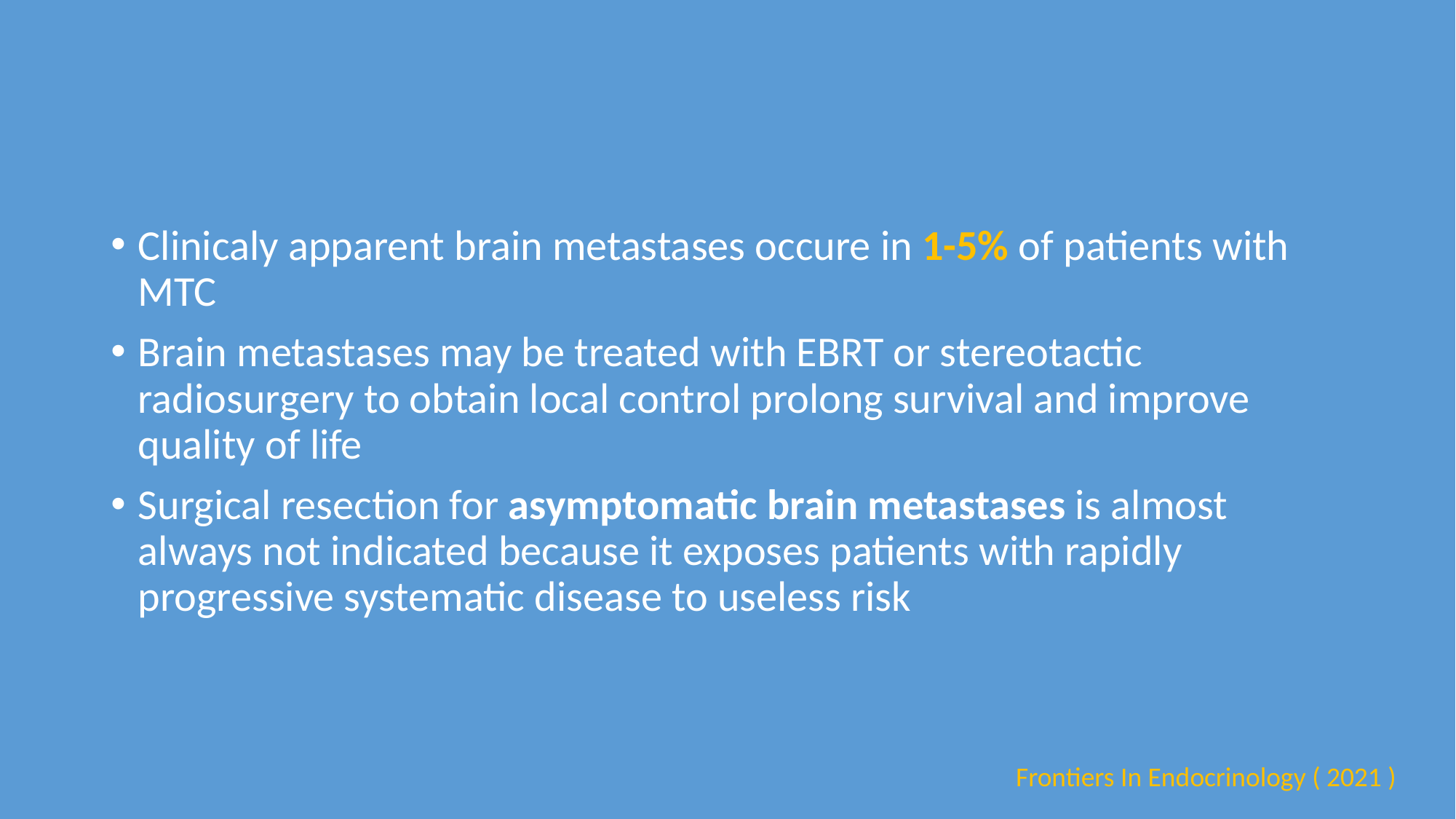

Clinicaly apparent brain metastases occure in 1-5% of patients with MTC
Brain metastases may be treated with EBRT or stereotactic radiosurgery to obtain local control prolong survival and improve quality of life
Surgical resection for asymptomatic brain metastases is almost always not indicated because it exposes patients with rapidly progressive systematic disease to useless risk
Frontiers In Endocrinology ( 2021 )